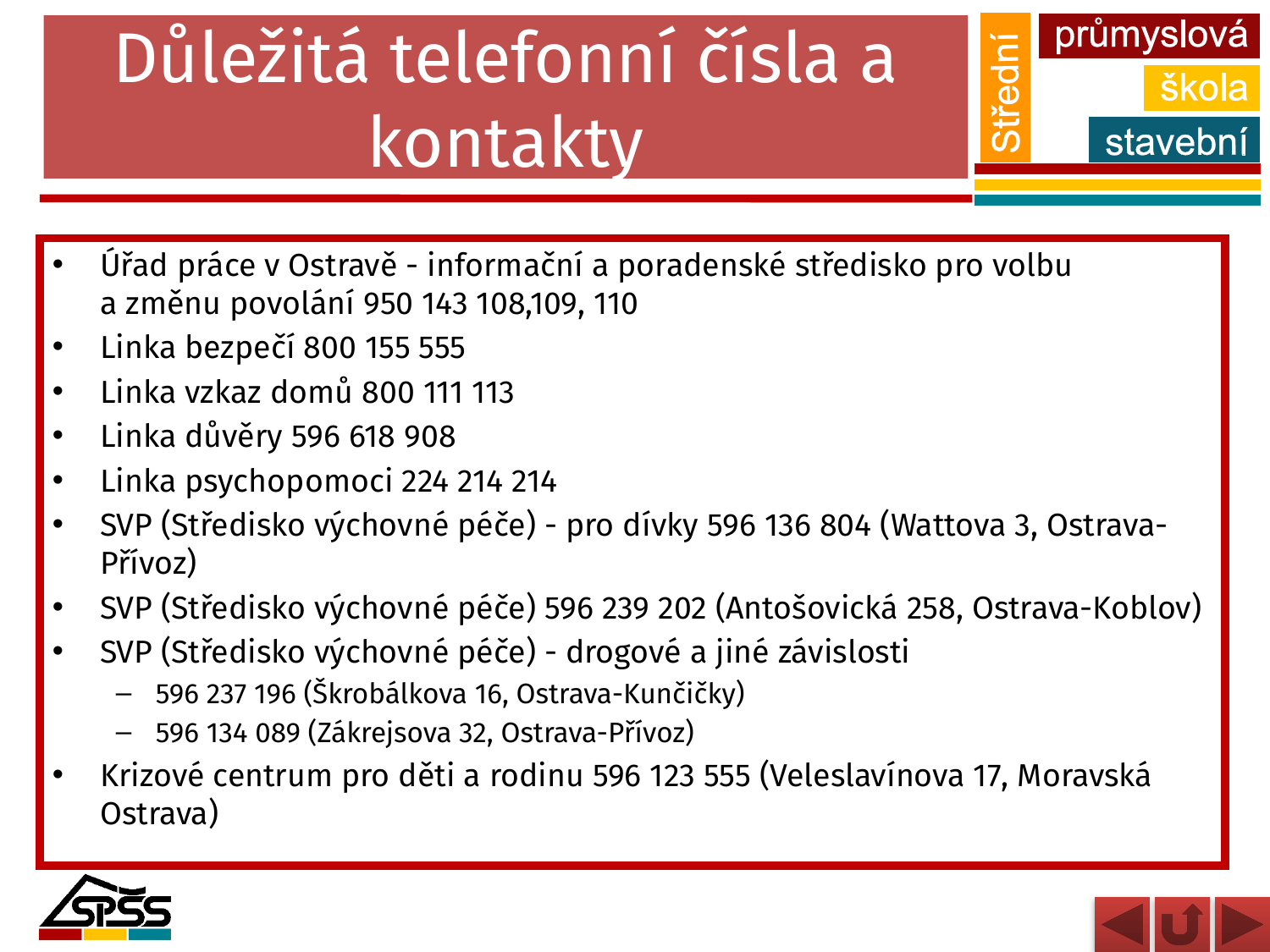

# Důležitá telefonní čísla a kontakty
Úřad práce v Ostravě - informační a poradenské středisko pro volbu
a změnu povolání 950 143 108,109, 110
Linka bezpečí 800 155 555
Linka vzkaz domů 800 111 113
Linka důvěry 596 618 908
Linka psychopomoci 224 214 214
SVP (Středisko výchovné péče) - pro dívky 596 136 804 (Wattova 3, Ostrava-Přívoz)
SVP (Středisko výchovné péče) 596 239 202 (Antošovická 258, Ostrava-Koblov)
SVP (Středisko výchovné péče) - drogové a jiné závislosti
596 237 196 (Škrobálkova 16, Ostrava-Kunčičky)
596 134 089 (Zákrejsova 32, Ostrava-Přívoz)
Krizové centrum pro děti a rodinu 596 123 555 (Veleslavínova 17, Moravská Ostrava)